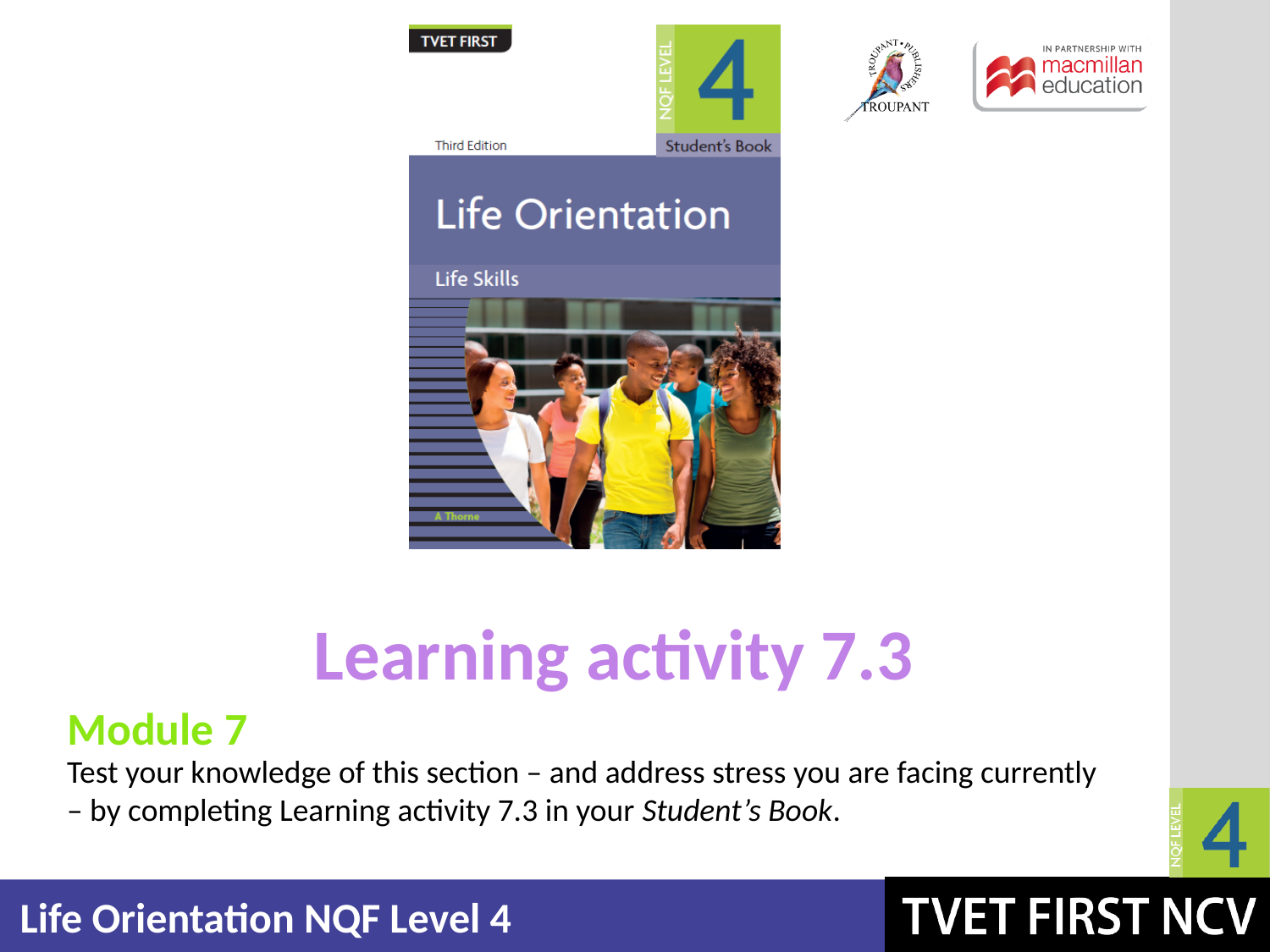

Learning activity 7.3
Module 7
Test your knowledge of this section – and address stress you are facing currently – by completing Learning activity 7.3 in your Student’s Book.